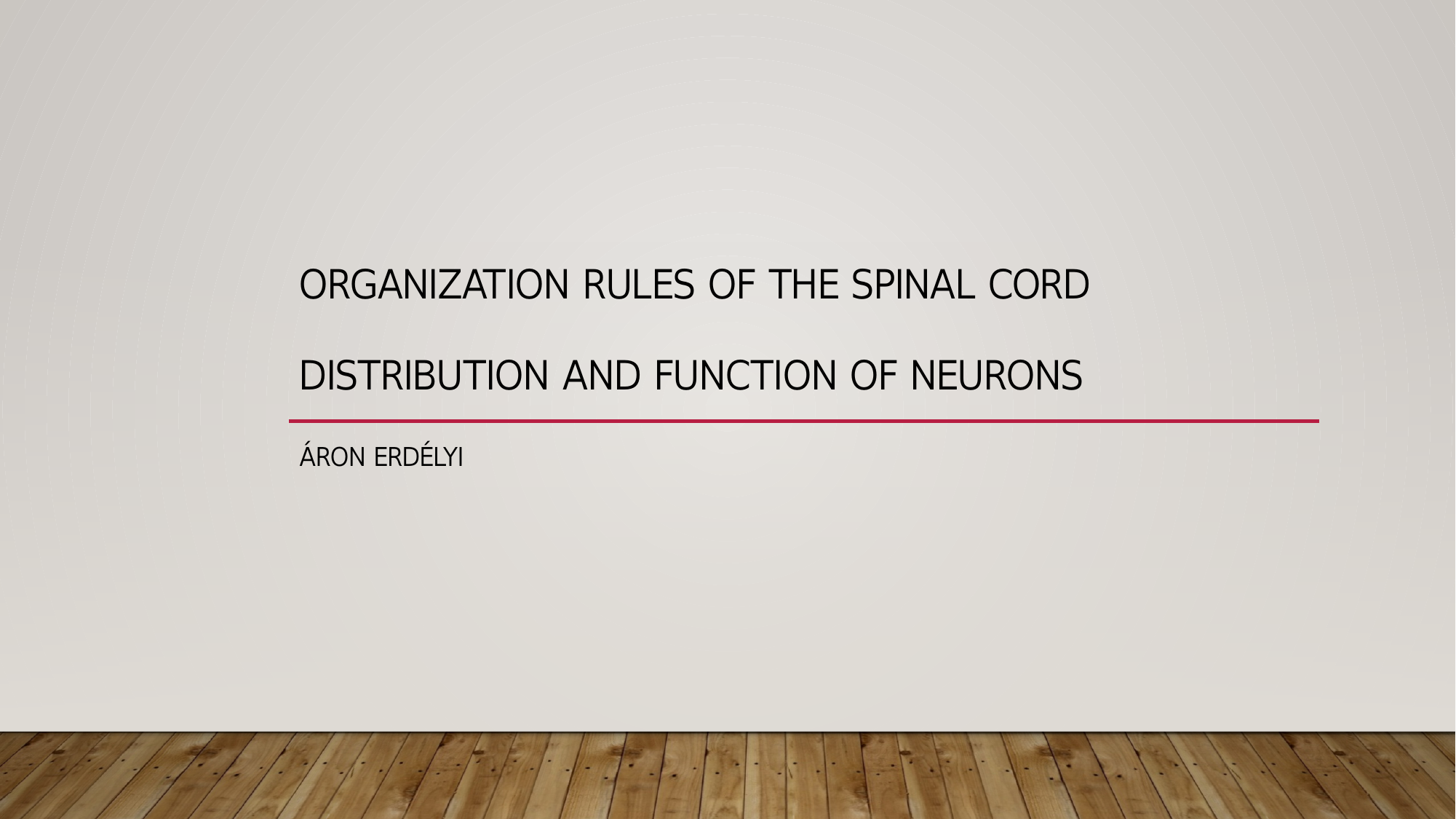

# Organization rules of the spinal cord Distribution and function of neurons
Áron ErdÉlyi